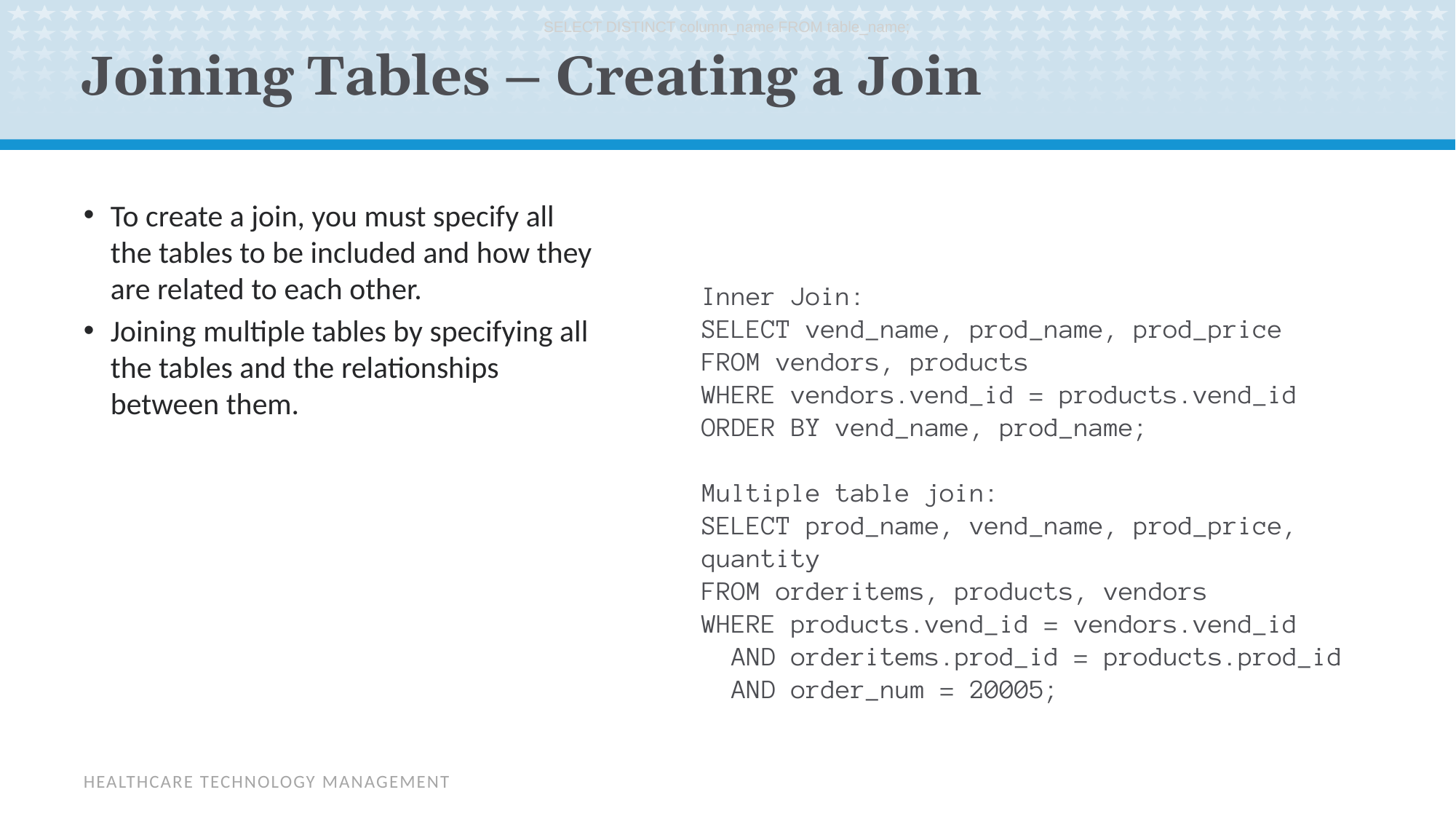

SELECT DISTINCT column_name FROM table_name;
# Joining Tables – Creating a Join
To create a join, you must specify all the tables to be included and how they are related to each other.
Joining multiple tables by specifying all the tables and the relationships between them.
Inner Join:
SELECT vend_name, prod_name, prod_price
FROM vendors, products
WHERE vendors.vend_id = products.vend_id
ORDER BY vend_name, prod_name;

Multiple table join:
SELECT prod_name, vend_name, prod_price, quantity
FROM orderitems, products, vendors
WHERE products.vend_id = vendors.vend_id
  AND orderitems.prod_id = products.prod_id
  AND order_num = 20005;